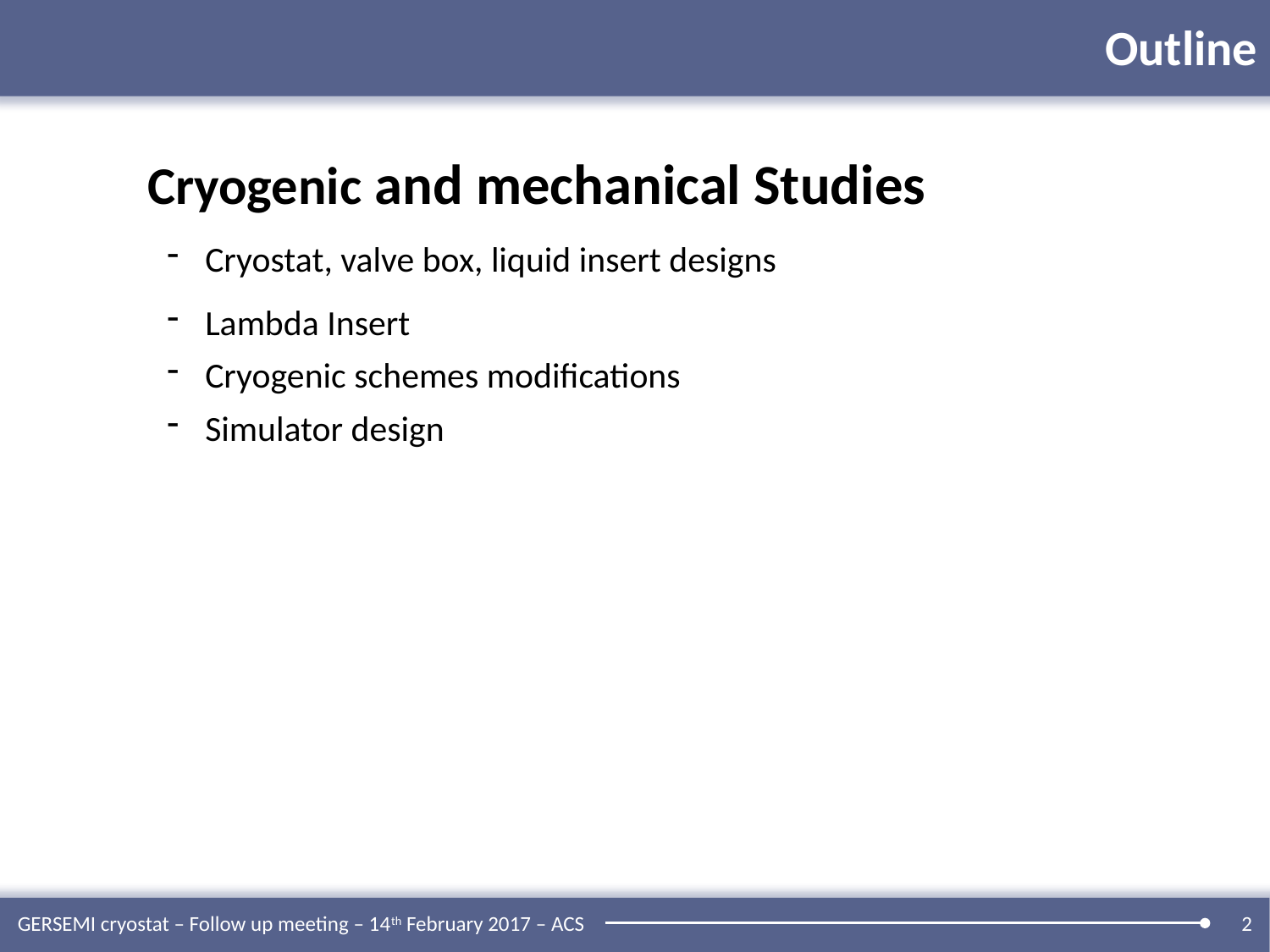

# Outline
Cryogenic and mechanical Studies
 Cryostat, valve box, liquid insert designs
 Lambda Insert
 Cryogenic schemes modifications
 Simulator design